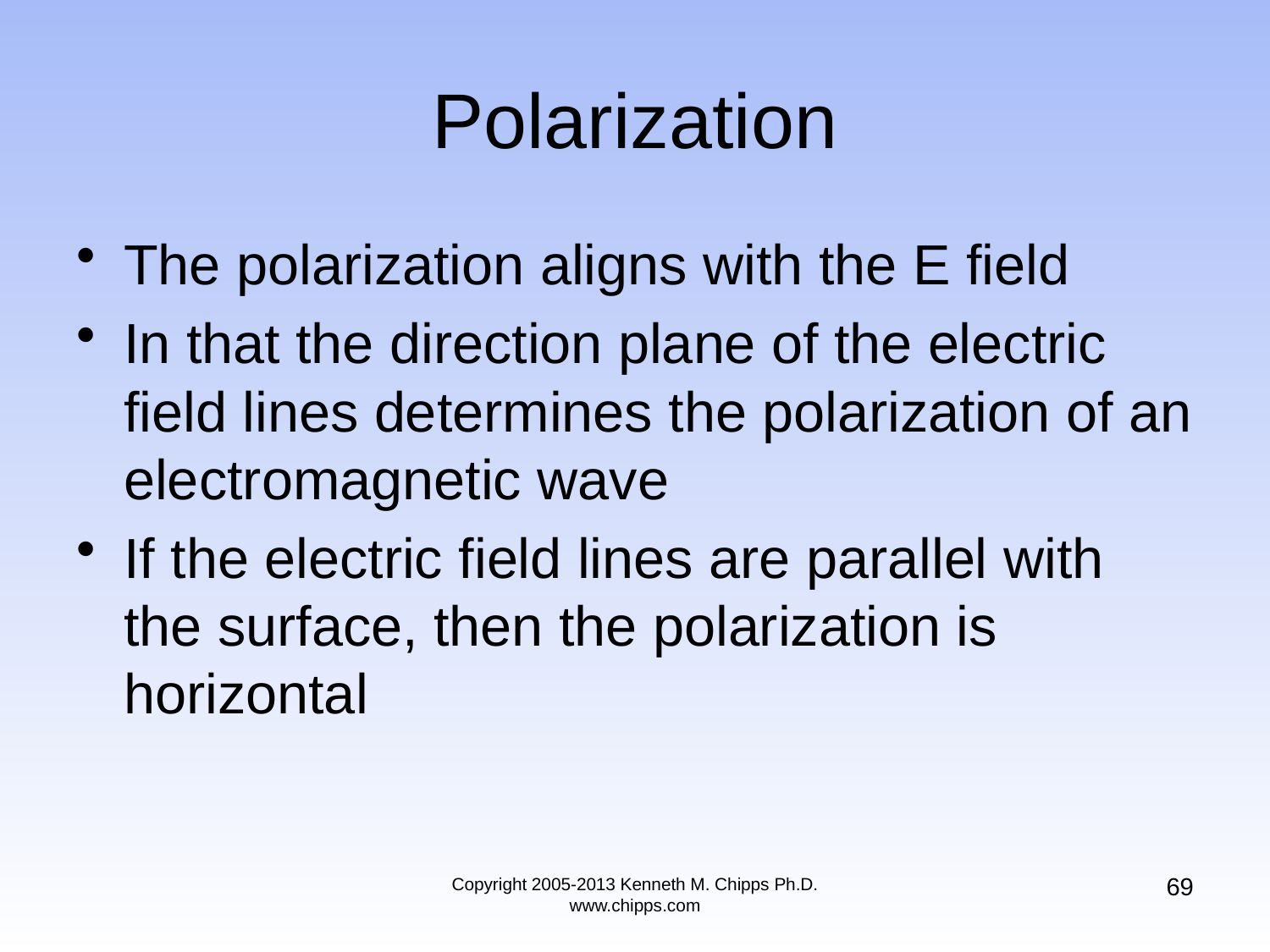

# Polarization
The polarization aligns with the E field
In that the direction plane of the electric field lines determines the polarization of an electromagnetic wave
If the electric field lines are parallel with the surface, then the polarization is horizontal
69
Copyright 2005-2013 Kenneth M. Chipps Ph.D. www.chipps.com